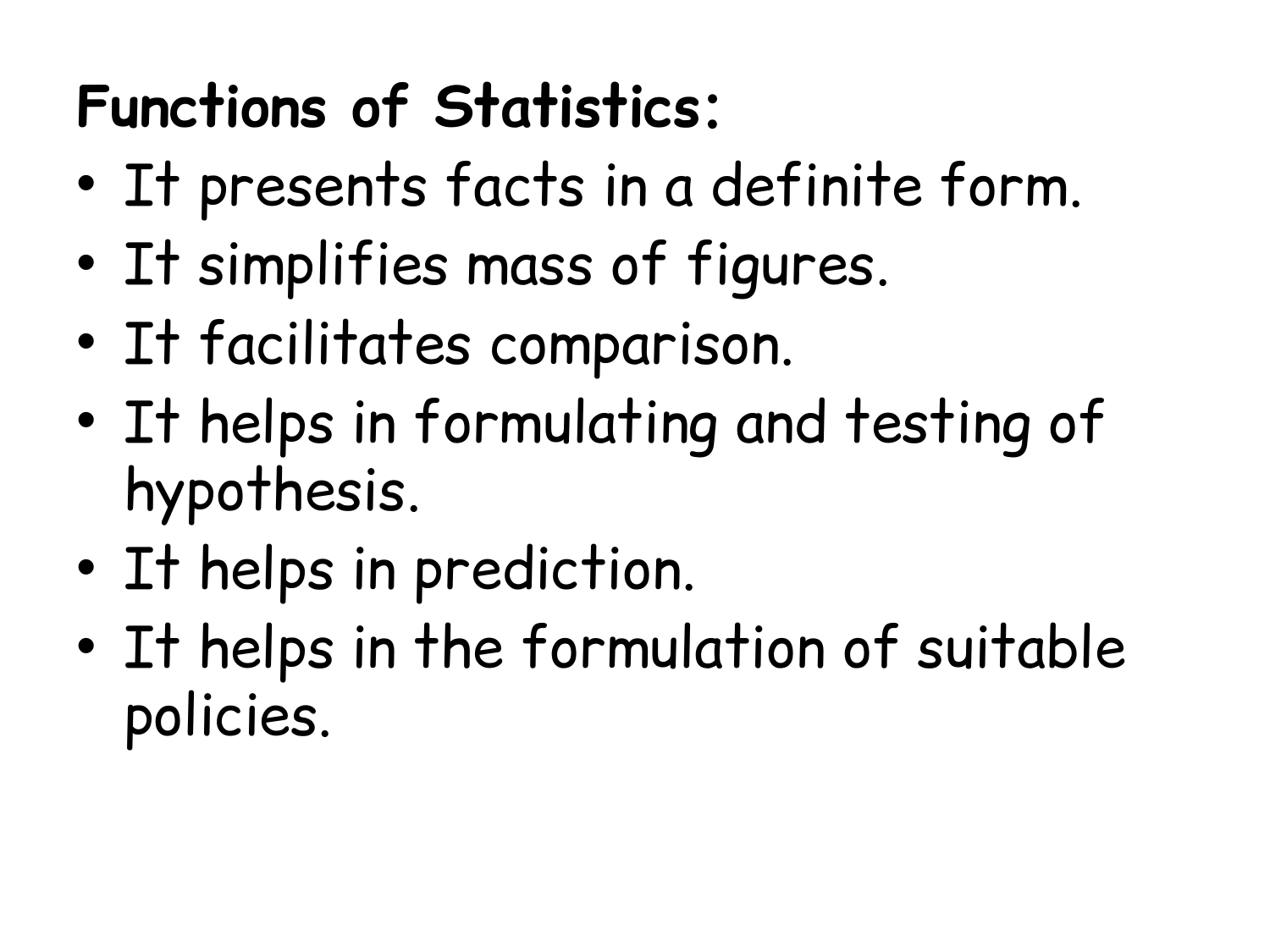

Functions of Statistics:
It presents facts in a definite form.
It simplifies mass of figures.
It facilitates comparison.
It helps in formulating and testing of hypothesis.
It helps in prediction.
It helps in the formulation of suitable policies.